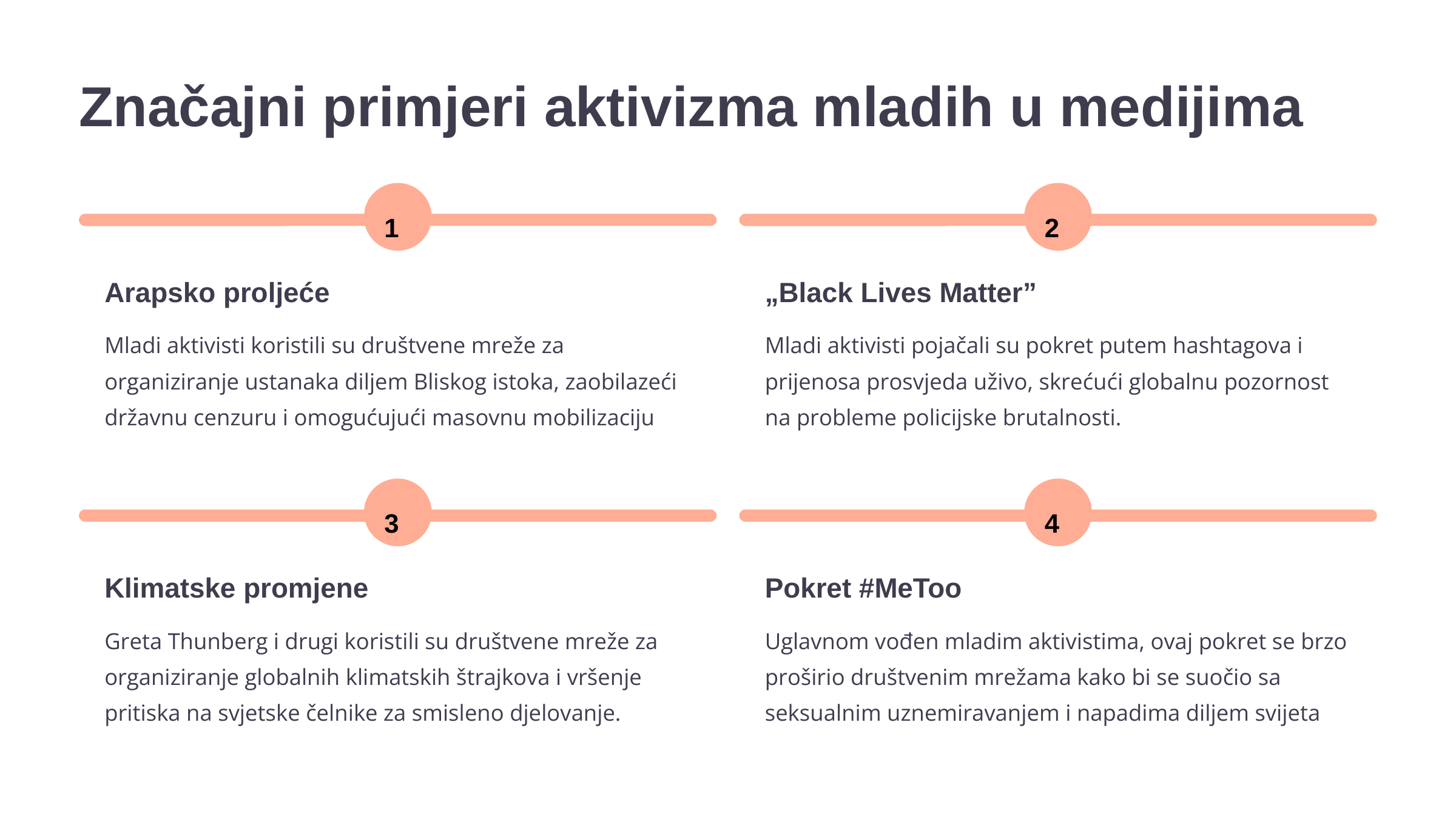

Značajni primjeri aktivizma mladih u medijima

1
2

Arapsko proljeće
„Black Lives Matter”
Mladi aktivisti koristili su društvene mreže za organiziranje ustanaka diljem Bliskog istoka, zaobilazeći državnu cenzuru i omogućujući masovnu mobilizaciju
Mladi aktivisti pojačali su pokret putem hashtagova i prijenosa prosvjeda uživo, skrećući globalnu pozornost na probleme policijske brutalnosti.

3
4

Klimatske promjene
Pokret #MeToo
Greta Thunberg i drugi koristili su društvene mreže za organiziranje globalnih klimatskih štrajkova i vršenje pritiska na svjetske čelnike za smisleno djelovanje.
Uglavnom vođen mladim aktivistima, ovaj pokret se brzo proširio društvenim mrežama kako bi se suočio sa seksualnim uznemiravanjem i napadima diljem svijeta